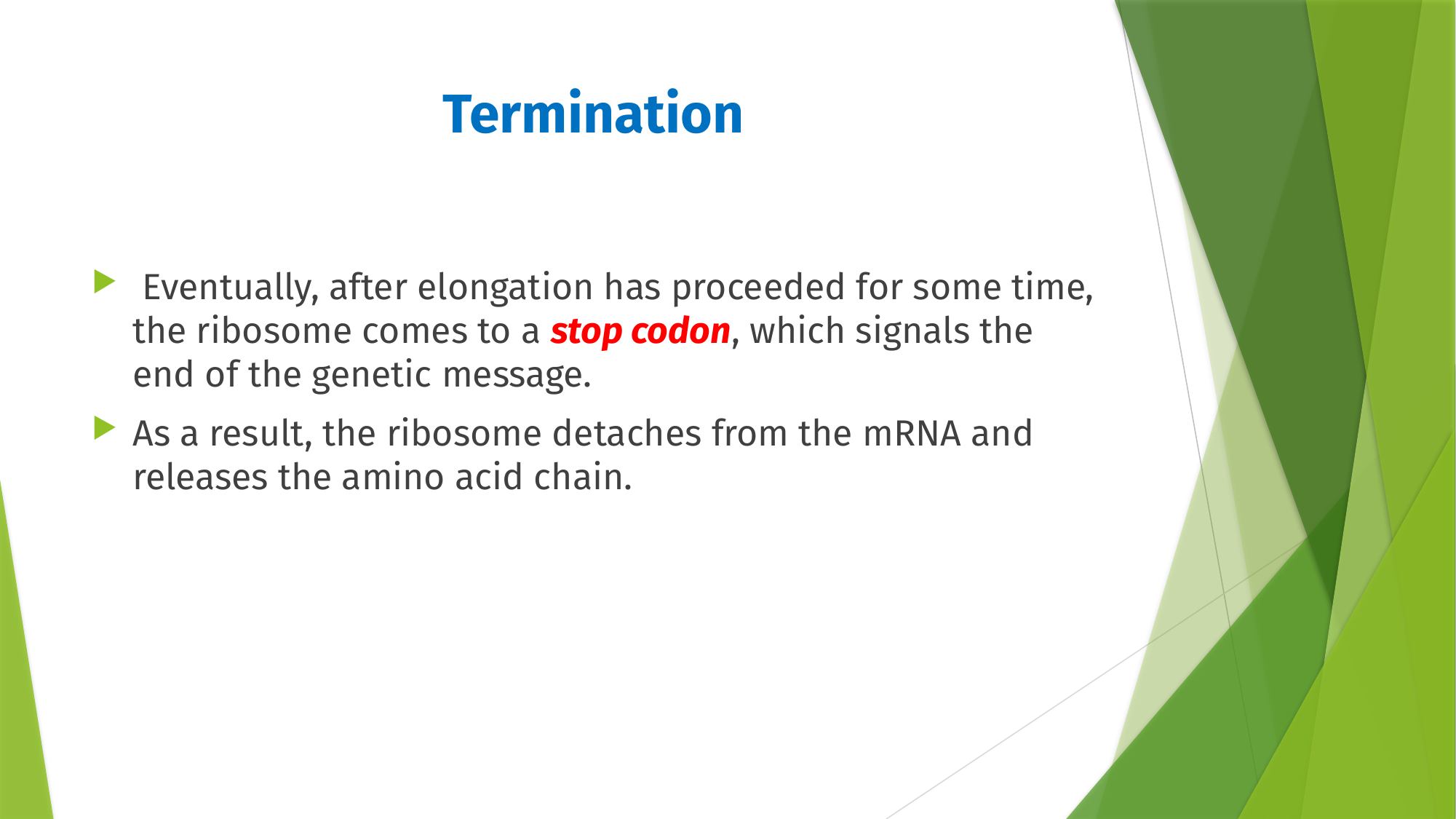

# Termination
 Eventually, after elongation has proceeded for some time, the ribosome comes to a stop codon, which signals the end of the genetic message.
As a result, the ribosome detaches from the mRNA and releases the amino acid chain.